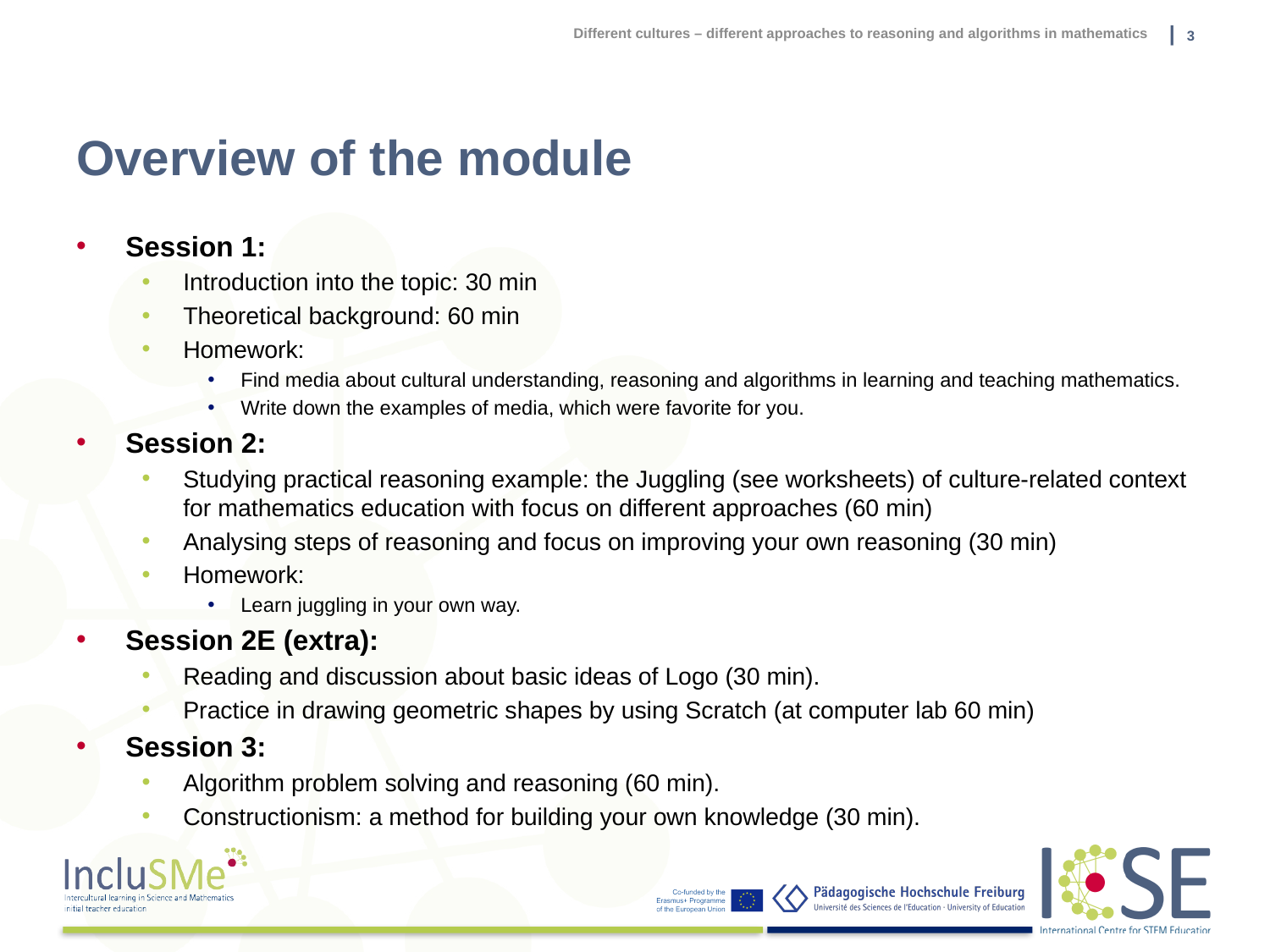

|  3
Different cultures – different approaches to reasoning and algorithms in mathematics
# Overview of the module
Session 1:
Introduction into the topic: 30 min
Theoretical background: 60 min
Homework:
Find media about cultural understanding, reasoning and algorithms in learning and teaching mathematics.
Write down the examples of media, which were favorite for you.
Session 2:
Studying practical reasoning example: the Juggling (see worksheets) of culture-related context for mathematics education with focus on different approaches (60 min)
Analysing steps of reasoning and focus on improving your own reasoning (30 min)
Homework:
Learn juggling in your own way.
Session 2E (extra):
Reading and discussion about basic ideas of Logo (30 min).
Practice in drawing geometric shapes by using Scratch (at computer lab 60 min)
Session 3:
Algorithm problem solving and reasoning (60 min).
Constructionism: a method for building your own knowledge (30 min).